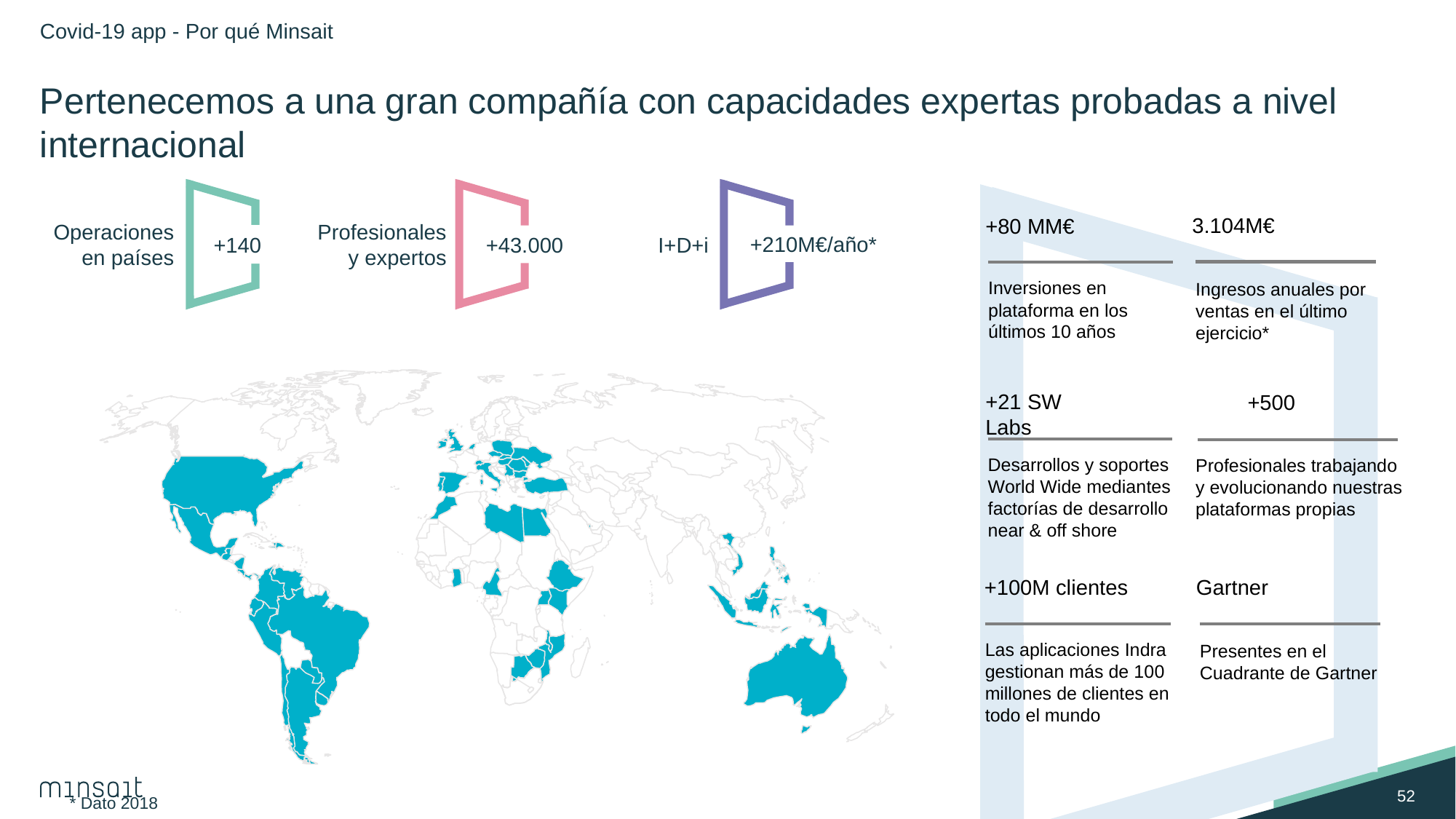

Covid-19 app - Por qué Minsait
Pertenecemos a una gran compañía con capacidades expertas probadas a nivel internacional

3.104M€
Ingresos anuales por ventas en el último ejercicio*
+80 MM€
Inversiones en plataforma en los últimos 10 años

Operaciones en países
Profesionales y expertos
I+D+i
+140
+43.000
+210M€/año*

+21 SW Labs

Desarrollos y soportes World Wide mediantes factorías de desarrollo near & off shore
+500
Profesionales trabajando y evolucionando nuestras plataformas propias
Gartner
Presentes en el Cuadrante de Gartner
+100M clientes
Las aplicaciones Indra gestionan más de 100 millones de clientes en todo el mundo
* Dato 2018